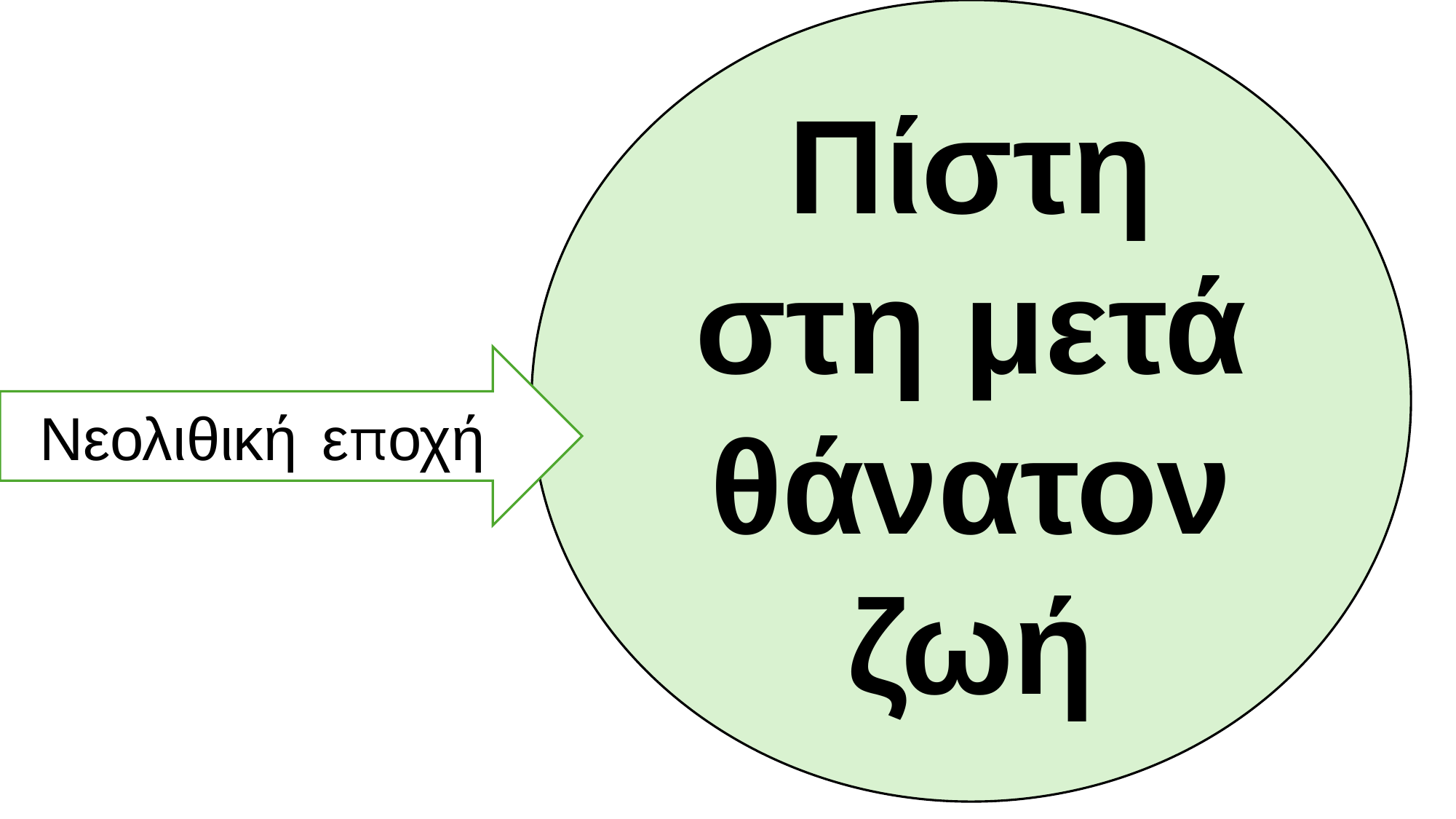

Πίστη στη μετά θάνατον ζωή
Νεολιθική  εποχή